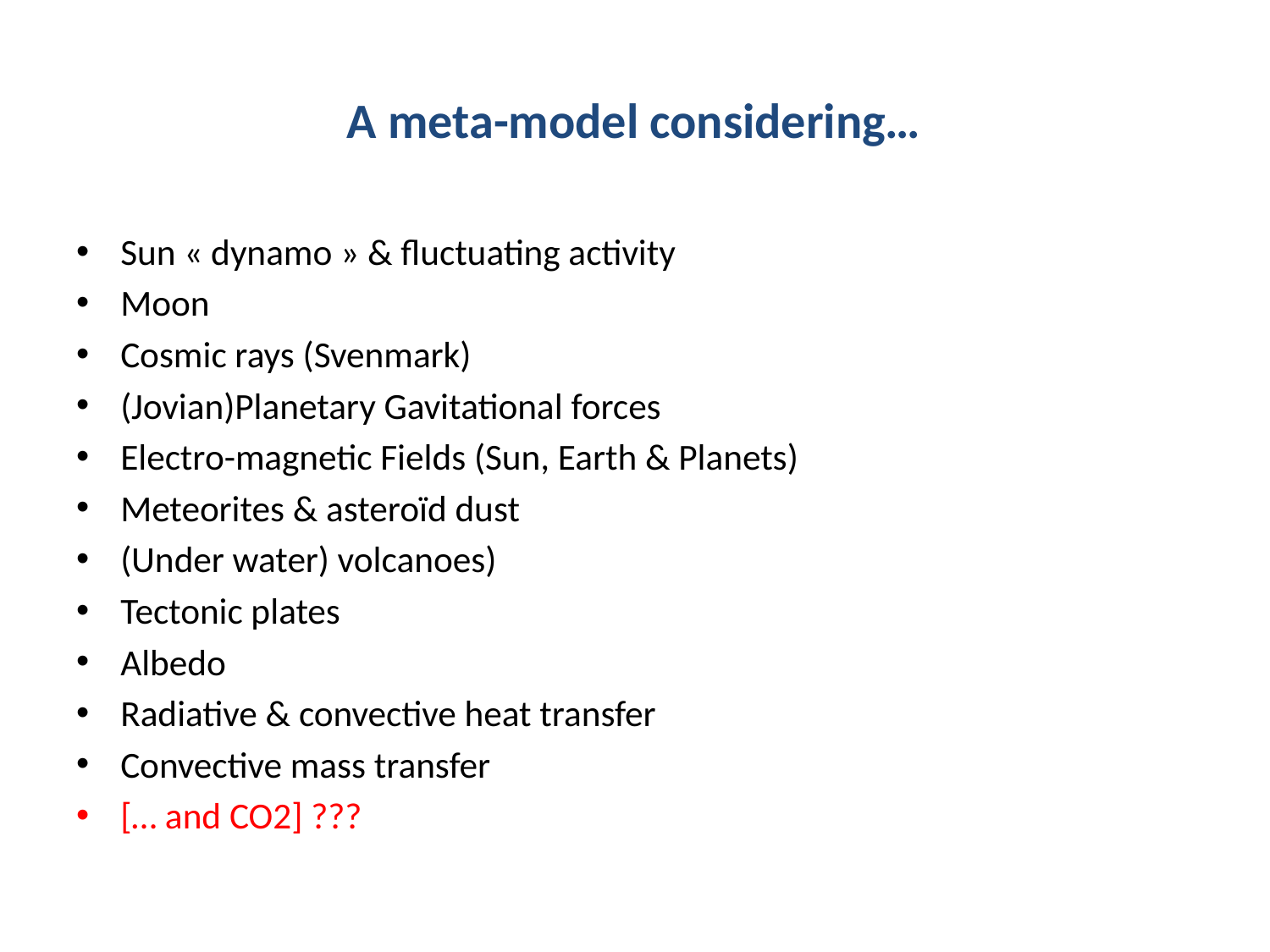

# A meta-model considering…
Sun « dynamo » & fluctuating activity
Moon
Cosmic rays (Svenmark)
(Jovian)Planetary Gavitational forces
Electro-magnetic Fields (Sun, Earth & Planets)
Meteorites & asteroïd dust
(Under water) volcanoes)
Tectonic plates
Albedo
Radiative & convective heat transfer
Convective mass transfer
[… and CO2] ???